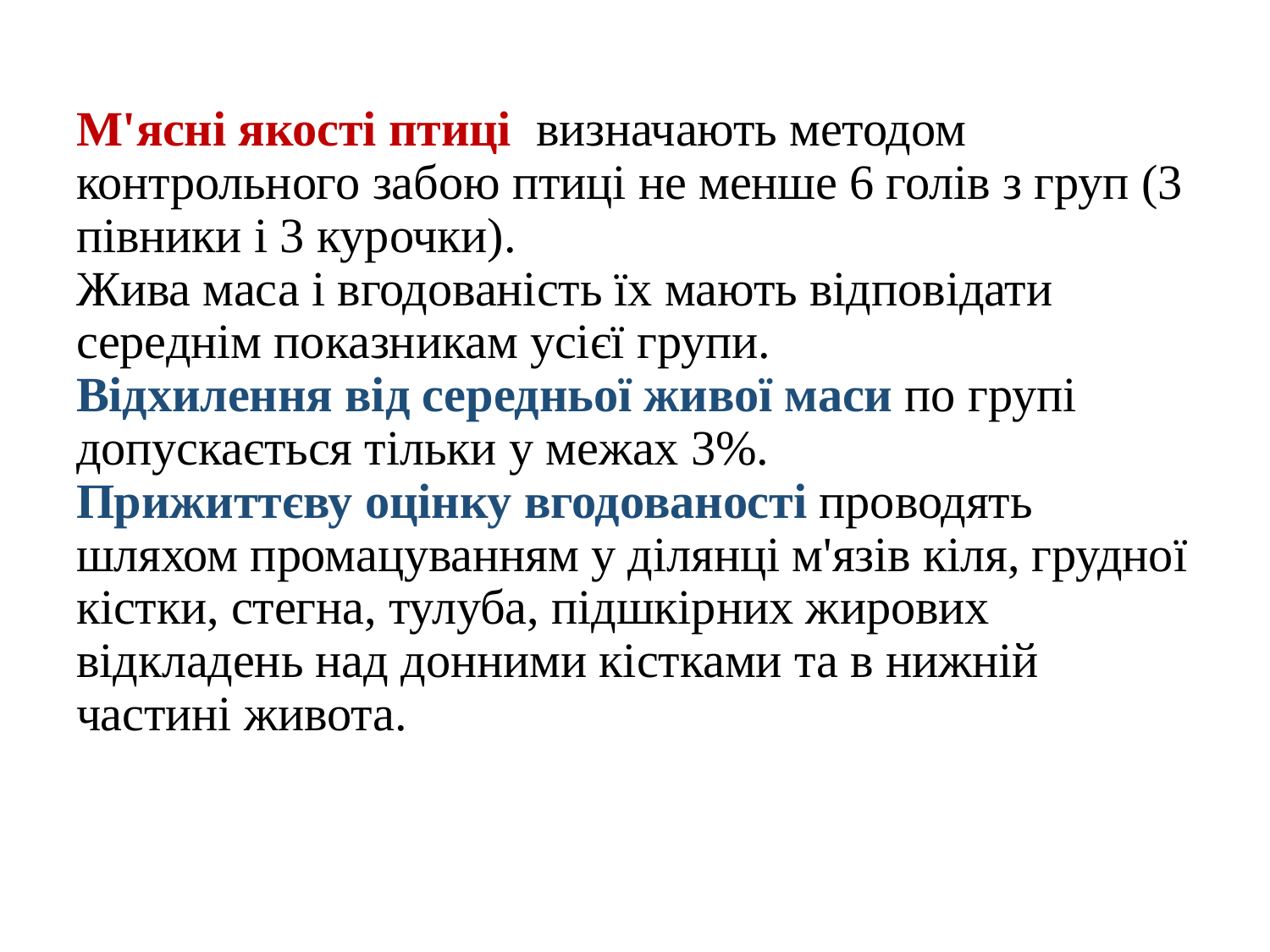

# М'ясні якості птиці  визначають методом контрольного забою птиці не менше 6 голів з груп (3 півники і 3 курочки). Жива маса і вгодованість їх мають відповідати середнім показникам усієї групи. Відхилення від середньої живої маси по групі допускається тільки у межах 3%. Прижиттєву оцінку вгодованості проводять шляхом промацуванням у ділянці м'язів кіля, грудної кістки, стегна, тулуба, підшкірних жирових відкладень над донними кістками та в нижній частині живота.